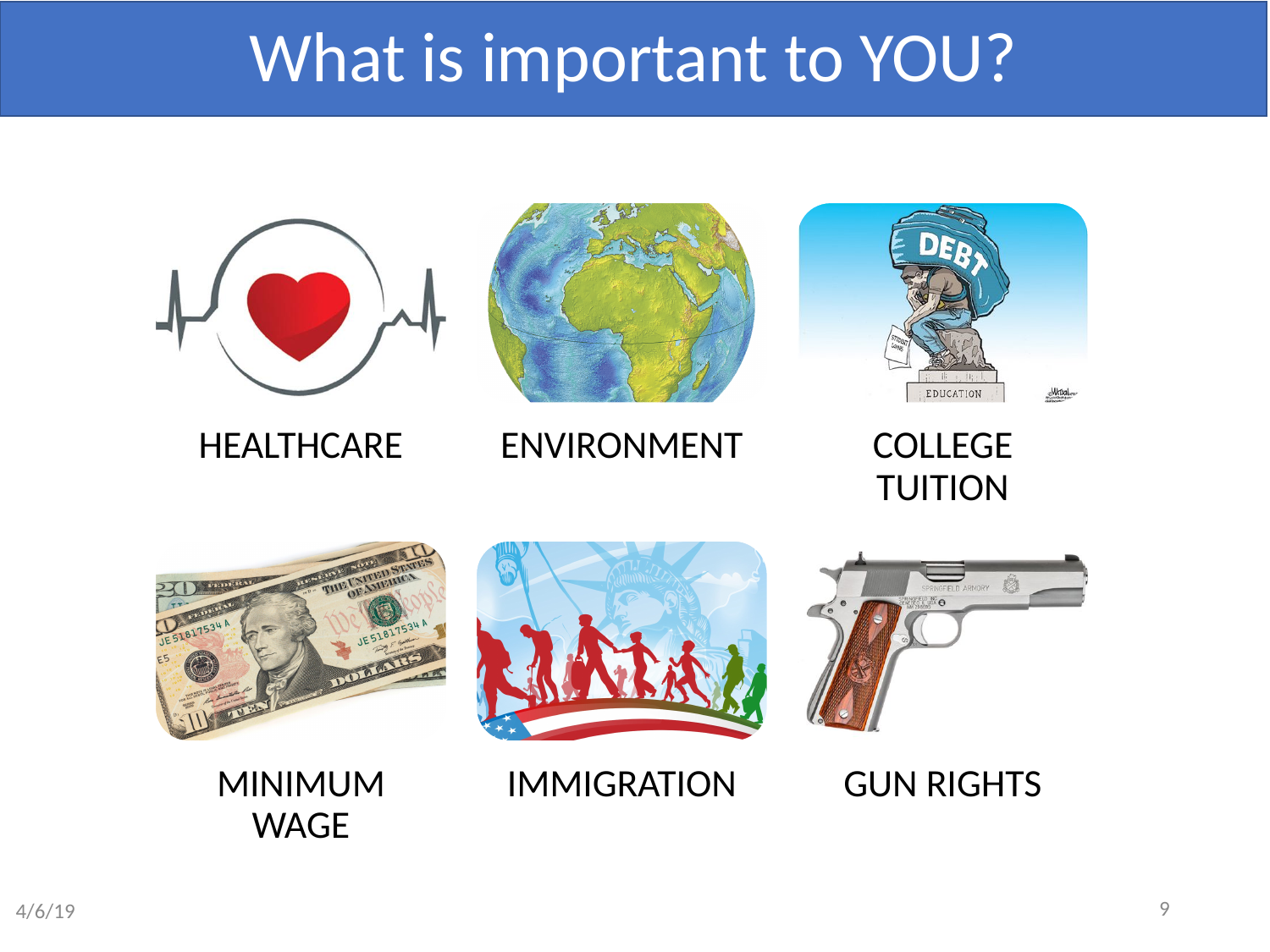

# What is important to YOU?

HEALTHCARE

ENVIRONMENT

COLLEGE TUITION

MINIMUM WAGE

IMMIGRATION

GUN RIGHTS
9
4/6/19